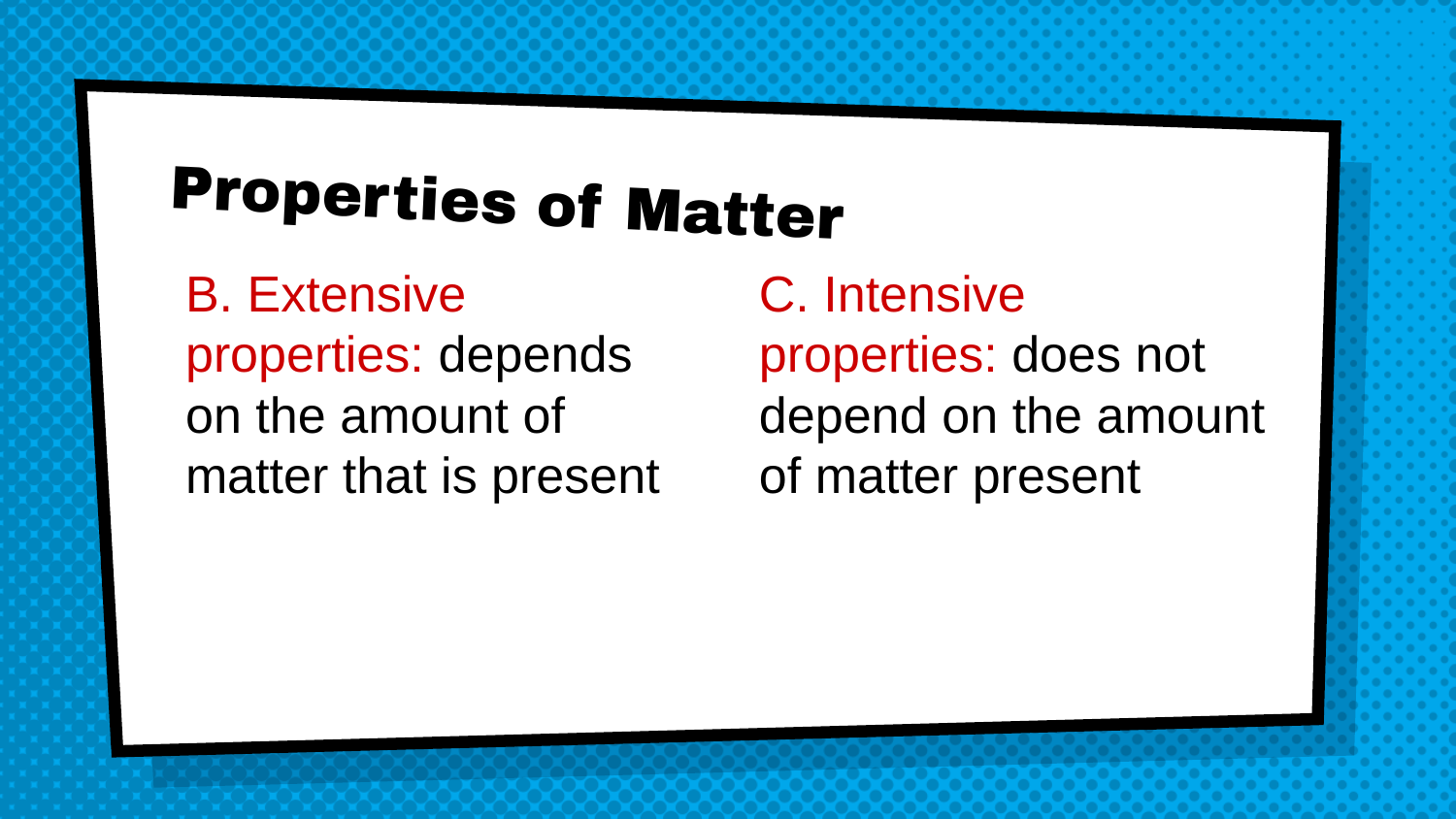

# Properties of Matter
B. Extensive properties: depends on the amount of matter that is present
C. Intensive properties: does not depend on the amount of matter present